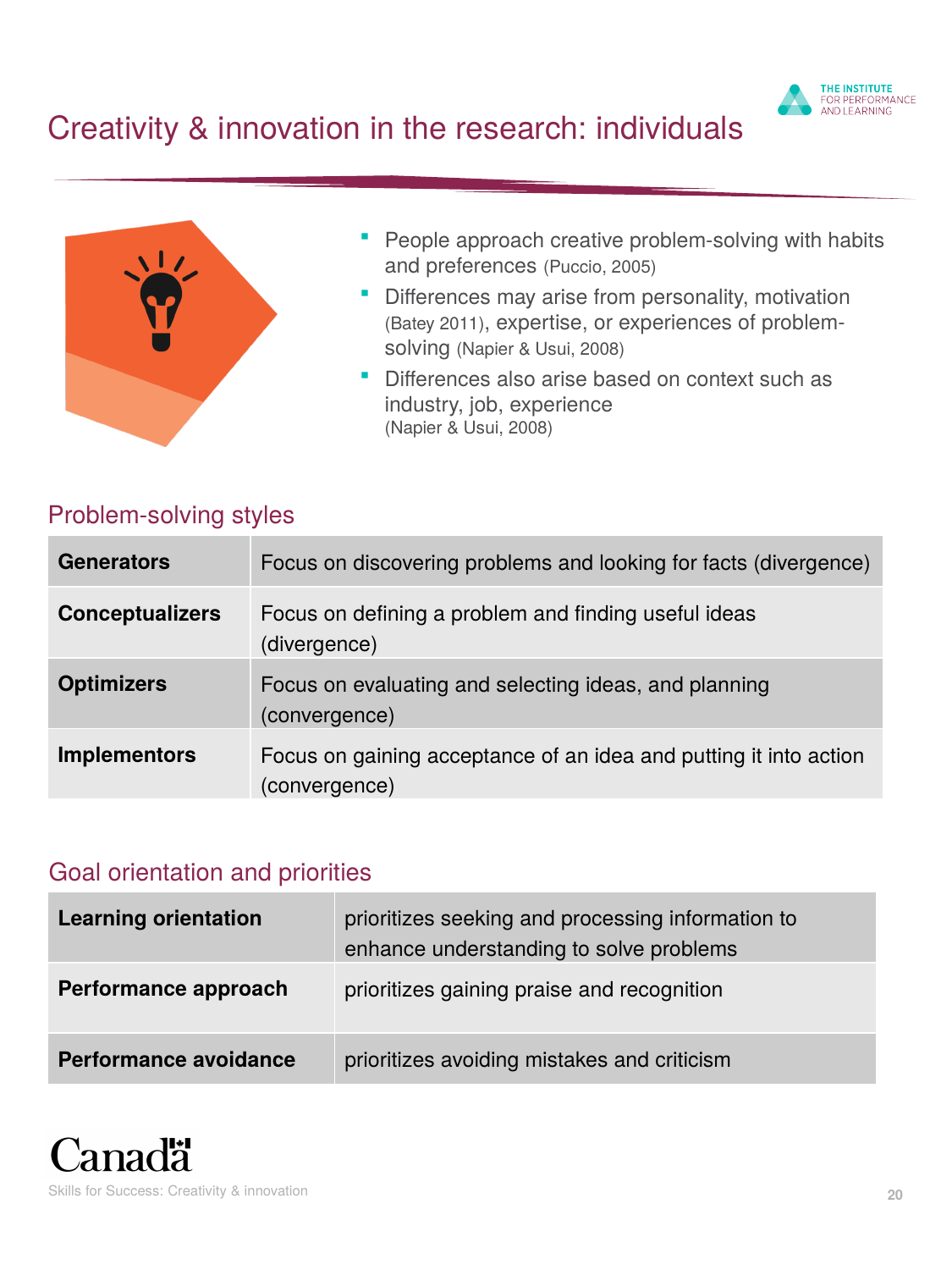

# Creativity & innovation in the research: individuals
People approach creative problem-solving with habits and preferences (Puccio, 2005)
Differences may arise from personality, motivation (Batey 2011), expertise, or experiences of problem-solving (Napier & Usui, 2008)
Differences also arise based on context such as industry, job, experience
(Napier & Usui, 2008)
Problem-solving styles
| Generators | Focus on discovering problems and looking for facts (divergence) |
| --- | --- |
| Conceptualizers | Focus on defining a problem and finding useful ideas (divergence) |
| Optimizers | Focus on evaluating and selecting ideas, and planning (convergence) |
| Implementors | Focus on gaining acceptance of an idea and putting it into action (convergence) |
Goal orientation and priorities
| Learning orientation | prioritizes seeking and processing information to enhance understanding to solve problems |
| --- | --- |
| Performance approach | prioritizes gaining praise and recognition |
| Performance avoidance | prioritizes avoiding mistakes and criticism |
Skills for Success: Creativity & innovation
20